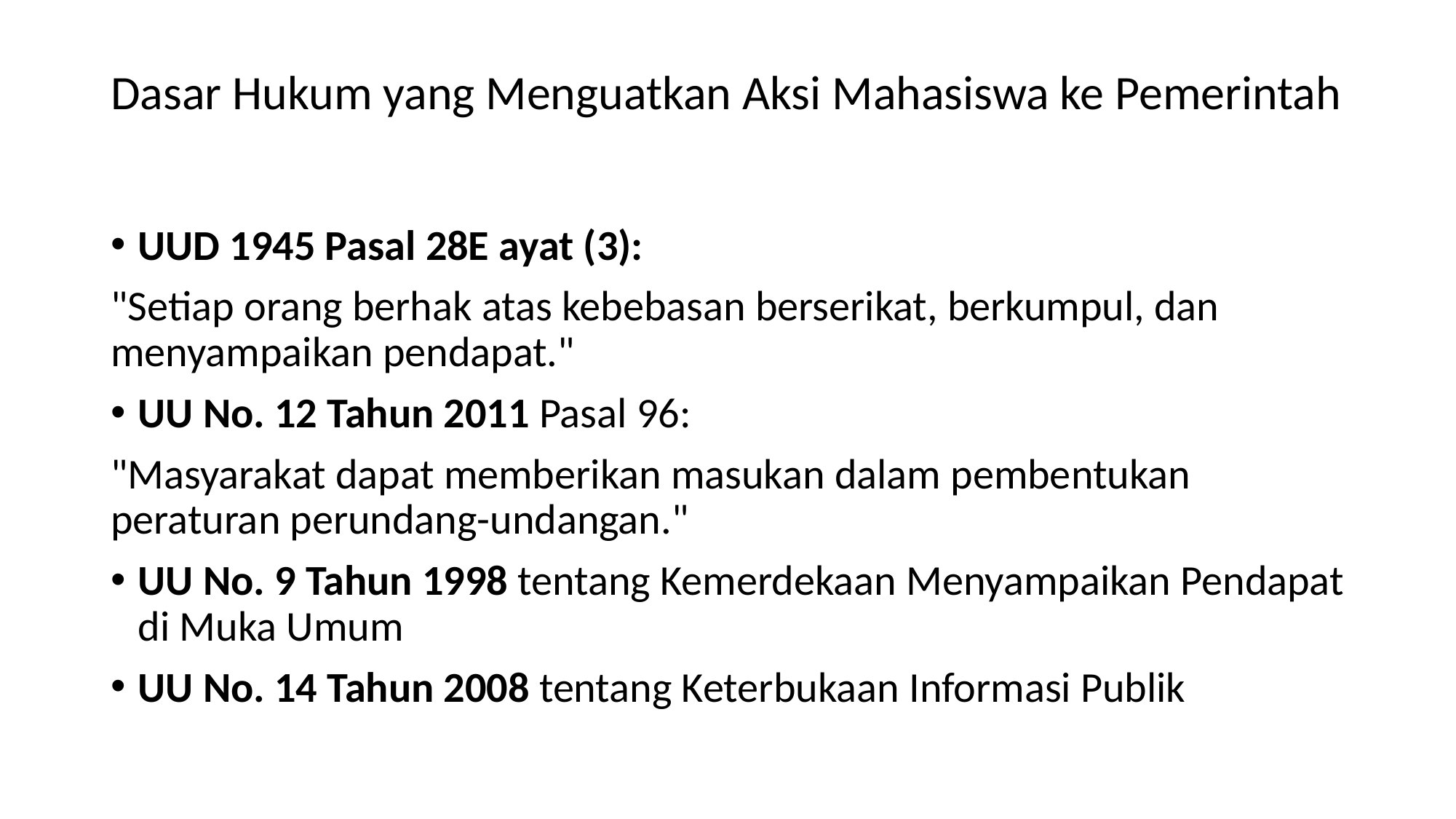

# Dasar Hukum yang Menguatkan Aksi Mahasiswa ke Pemerintah
UUD 1945 Pasal 28E ayat (3):
"Setiap orang berhak atas kebebasan berserikat, berkumpul, dan menyampaikan pendapat."
UU No. 12 Tahun 2011 Pasal 96:
"Masyarakat dapat memberikan masukan dalam pembentukan peraturan perundang-undangan."
UU No. 9 Tahun 1998 tentang Kemerdekaan Menyampaikan Pendapat di Muka Umum
UU No. 14 Tahun 2008 tentang Keterbukaan Informasi Publik